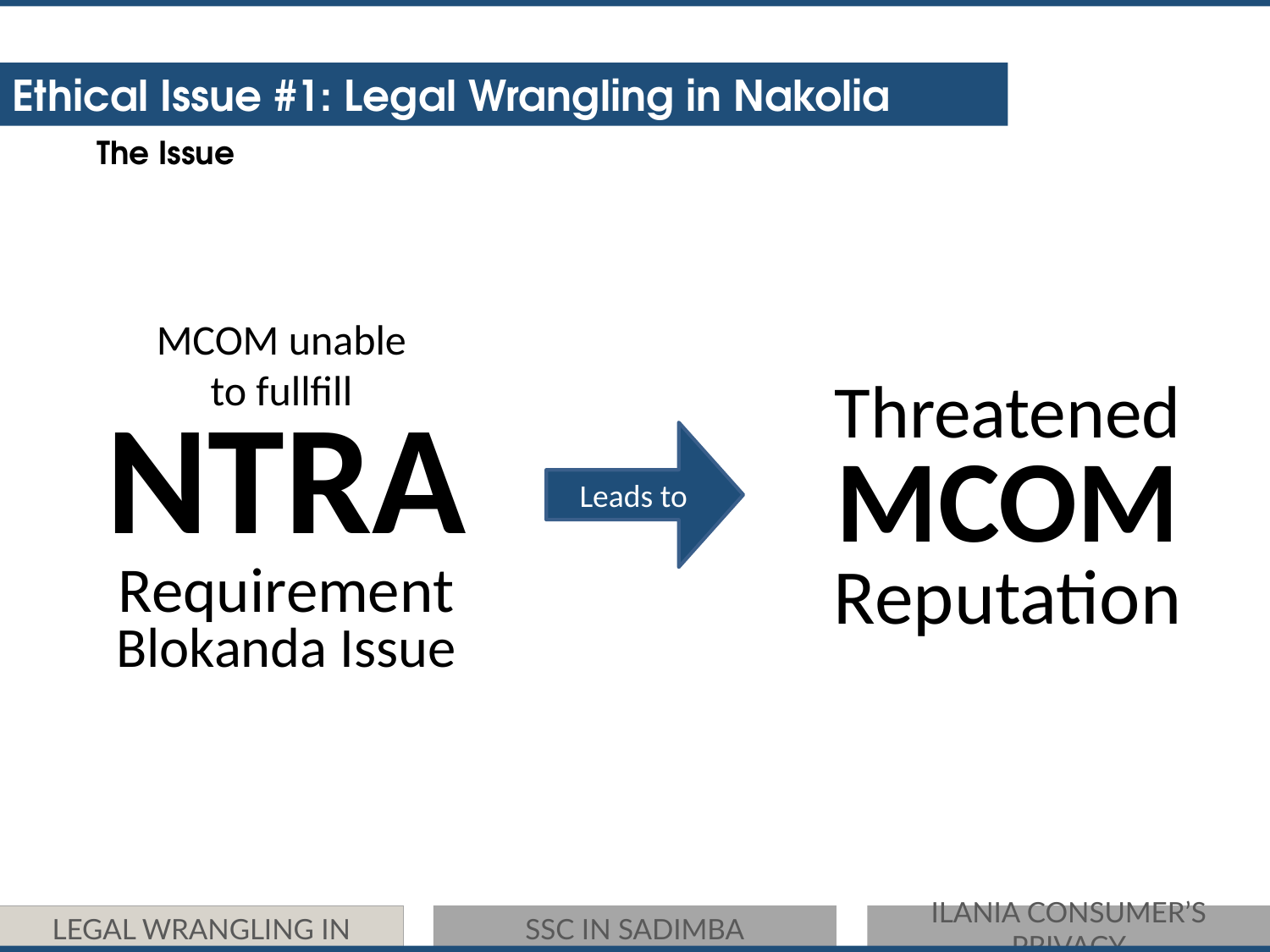

Ethical Issue #1: Legal Wrangling in Nakolia
The Issue
MCOM unable
to fullfill
NTRA
Requirement
Blokanda Issue
Threatened
MCOM
Reputation
Leads to
LEGAL WRANGLING IN NAKOLIA
SSC IN SADIMBA
ILANIA CONSUMER’S PRIVACY